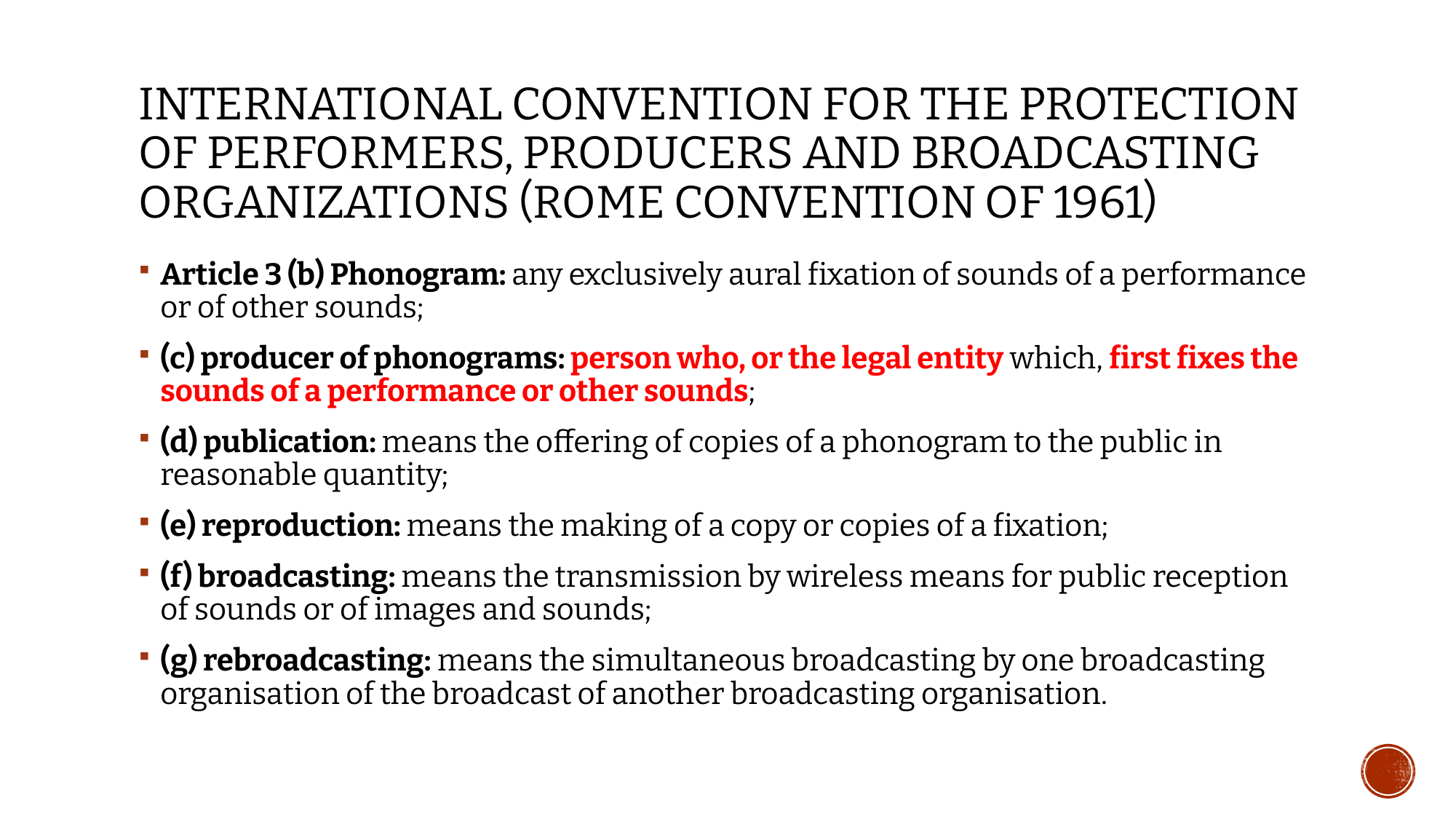

# International Convention for the protection of performers, producers and broadcasting organizations (Rome convention of 1961)
Article 3 (b) Phonogram: any exclusively aural fixation of sounds of a performance or of other sounds;
(c) producer of phonograms: person who, or the legal entity which, first fixes the sounds of a performance or other sounds;
(d) publication: means the offering of copies of a phonogram to the public in reasonable quantity;
(e) reproduction: means the making of a copy or copies of a fixation;
(f) broadcasting: means the transmission by wireless means for public reception of sounds or of images and sounds;
(g) rebroadcasting: means the simultaneous broadcasting by one broadcasting organisation of the broadcast of another broadcasting organisation.